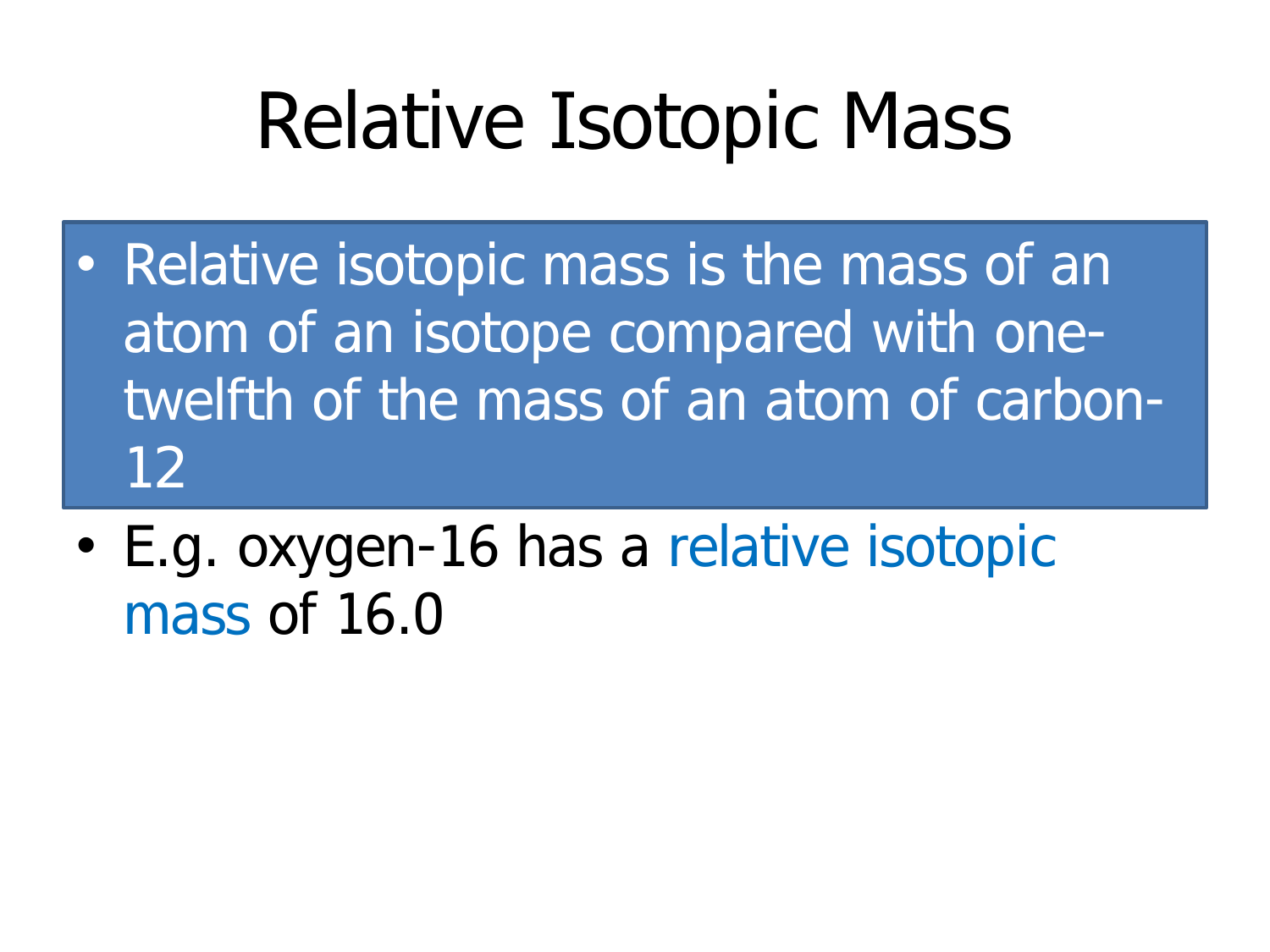

# Relative Isotopic Mass

Relative isotopic mass is the mass of an atom of an isotope compared with one-twelfth of the mass of an atom of carbon-12
E.g. oxygen-16 has a relative isotopic mass of 16.0